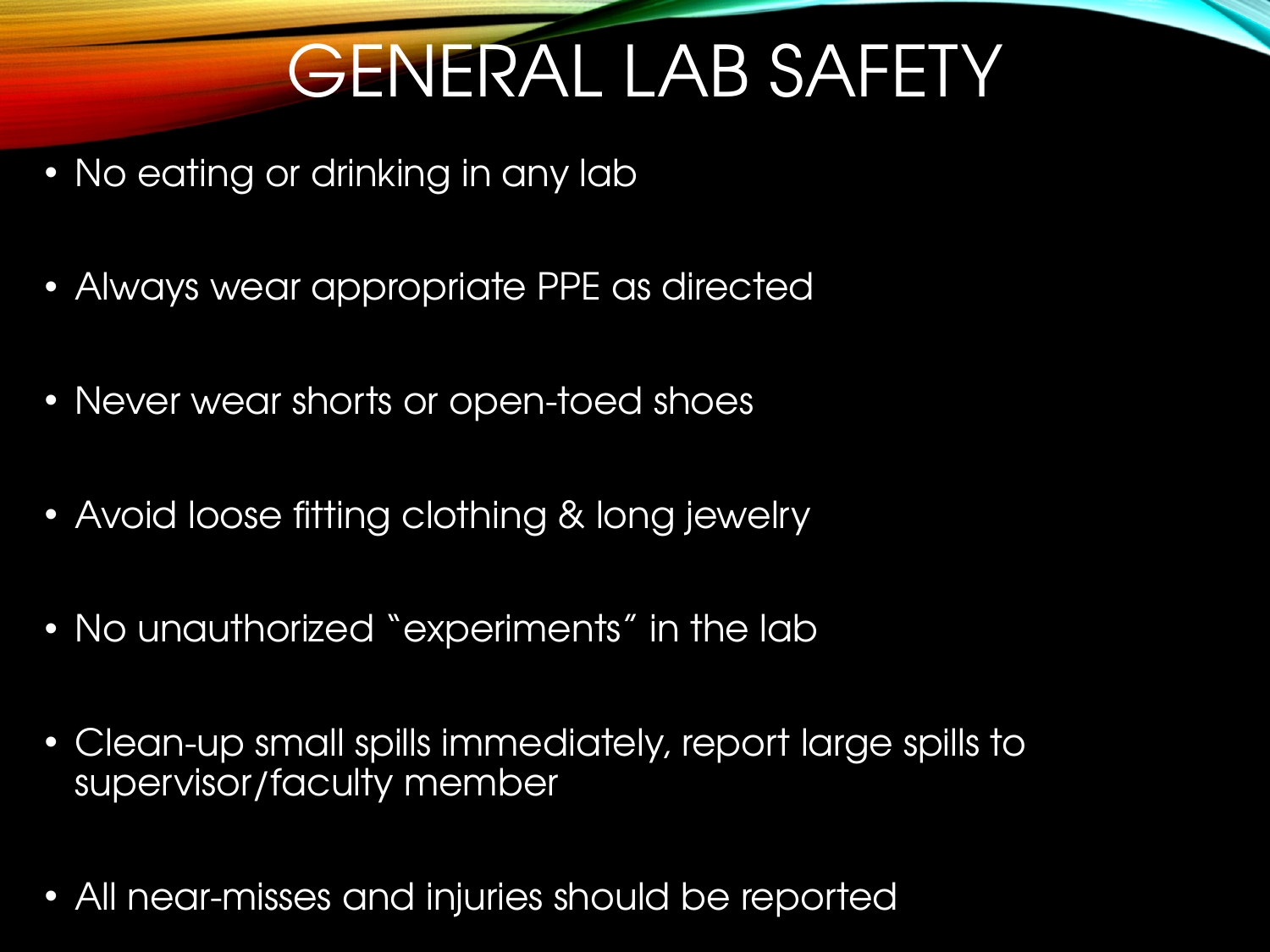

# General Lab Safety
No eating or drinking in any lab

Always wear appropriate PPE as directed

Never wear shorts or open-toed shoes

Avoid loose fitting clothing & long jewelry

No unauthorized “experiments” in the lab

Clean-up small spills immediately, report large spills to supervisor/faculty member

All near-misses and injuries should be reported